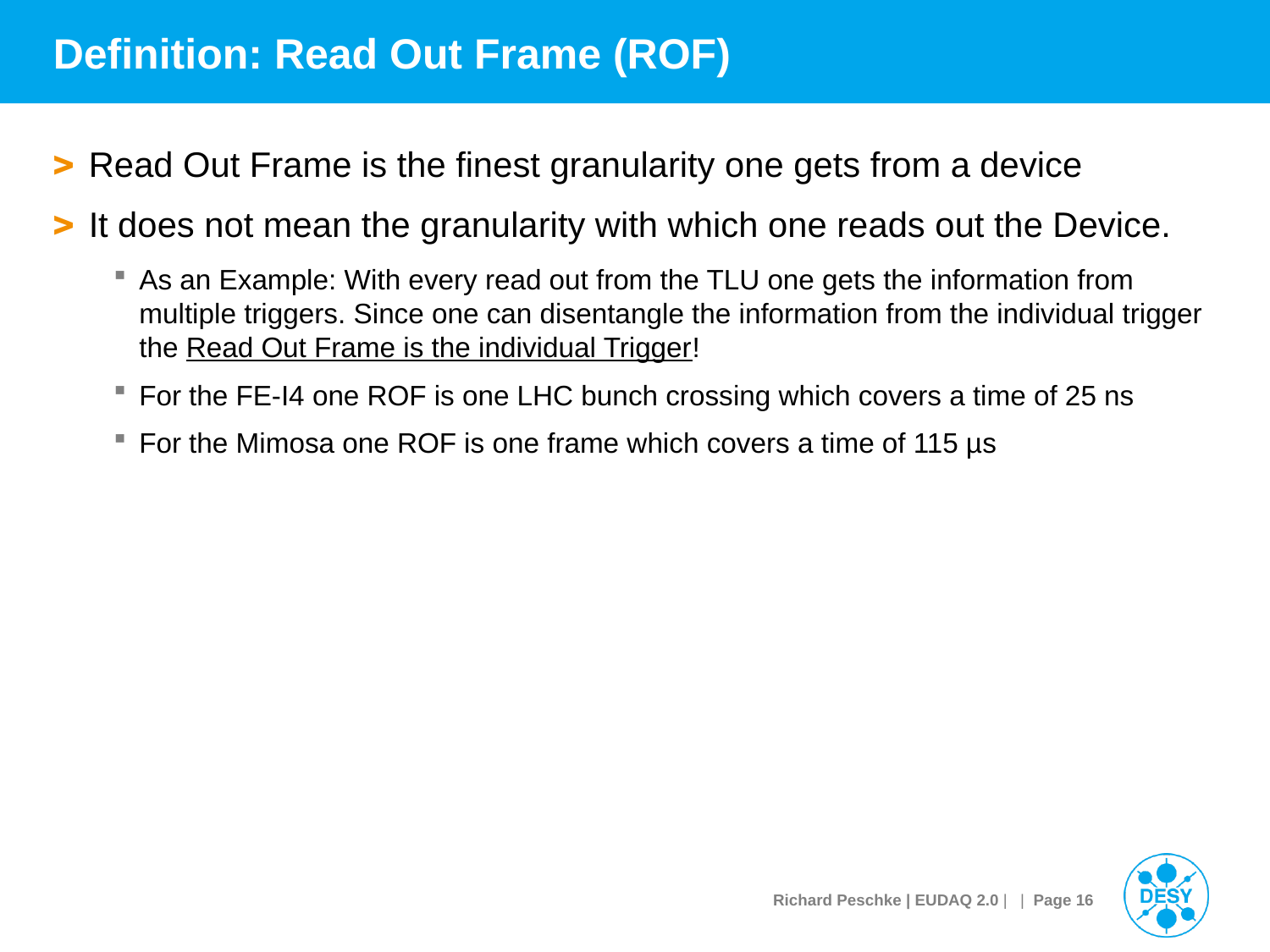

# Definition: Read Out Frame (ROF)
Read Out Frame is the finest granularity one gets from a device
It does not mean the granularity with which one reads out the Device.
As an Example: With every read out from the TLU one gets the information from multiple triggers. Since one can disentangle the information from the individual trigger the Read Out Frame is the individual Trigger!
For the FE-I4 one ROF is one LHC bunch crossing which covers a time of 25 ns
For the Mimosa one ROF is one frame which covers a time of 115 µs